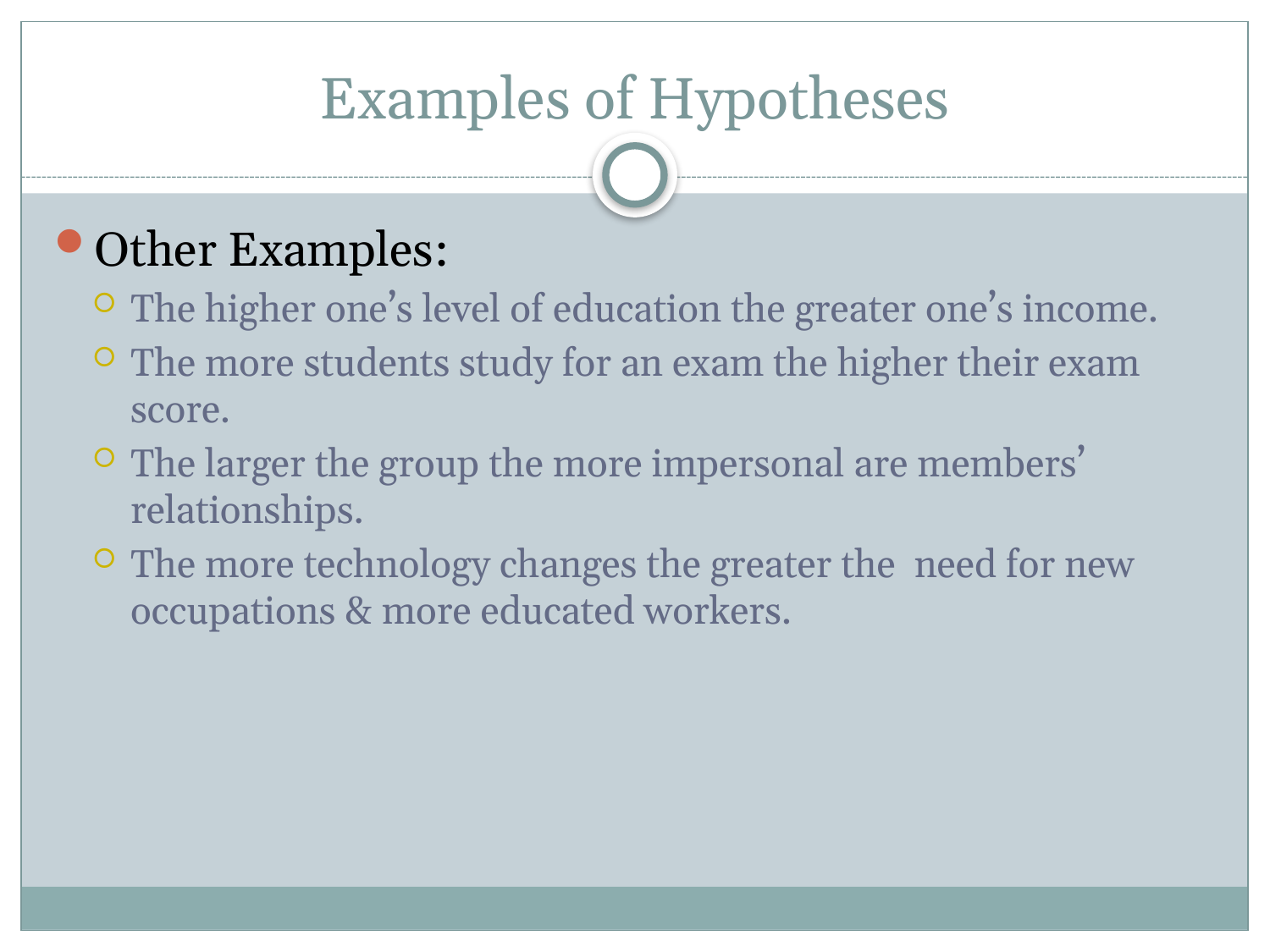

# Examples of Hypotheses
Other Examples:
The higher one’s level of education the greater one’s income.
The more students study for an exam the higher their exam score.
The larger the group the more impersonal are members’ relationships.
The more technology changes the greater the  need for new occupations & more educated workers.